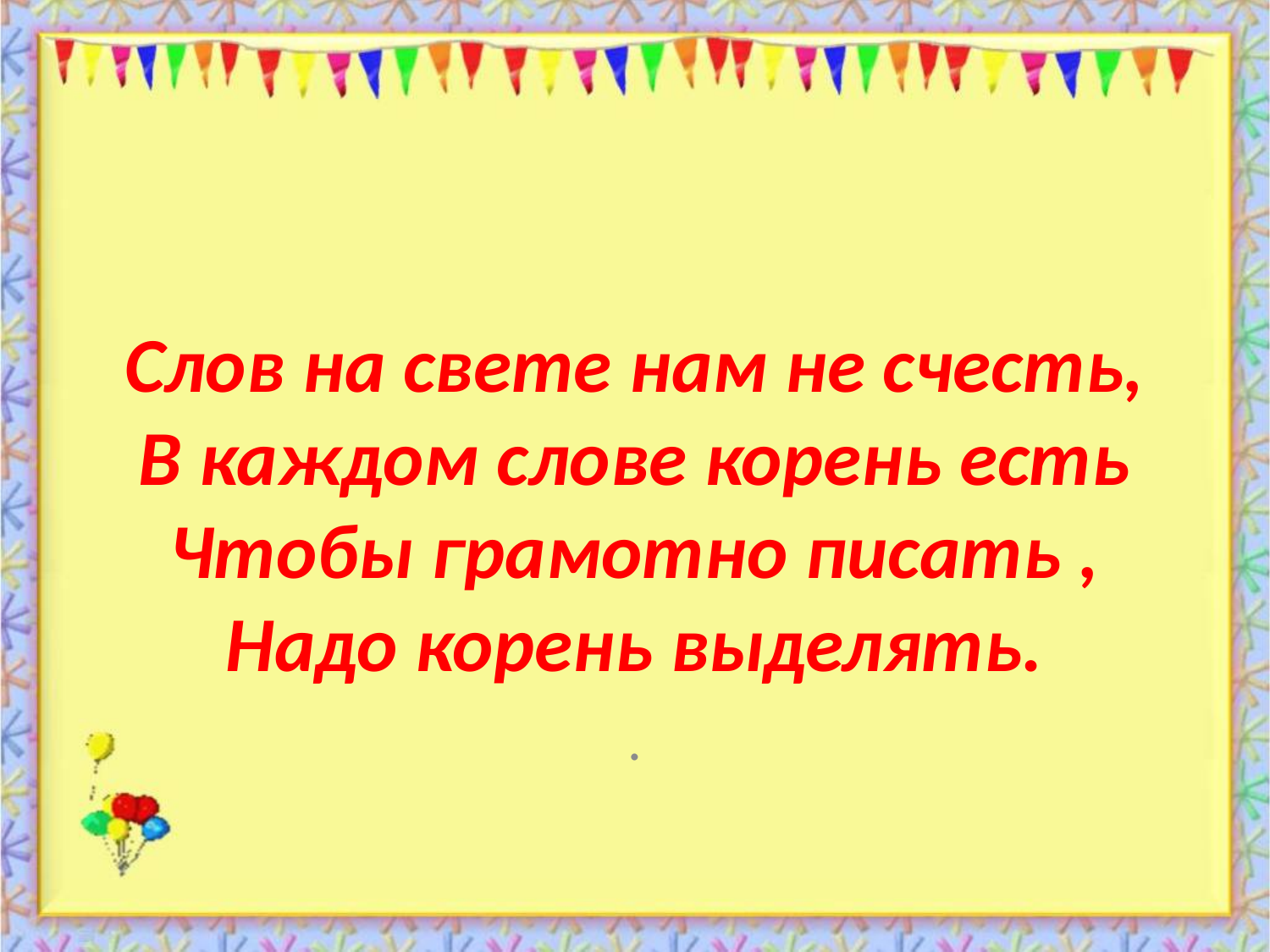

# Слов на свете нам не счесть, В каждом слове корень есть Чтобы грамотно писать , Надо корень выделять.

.